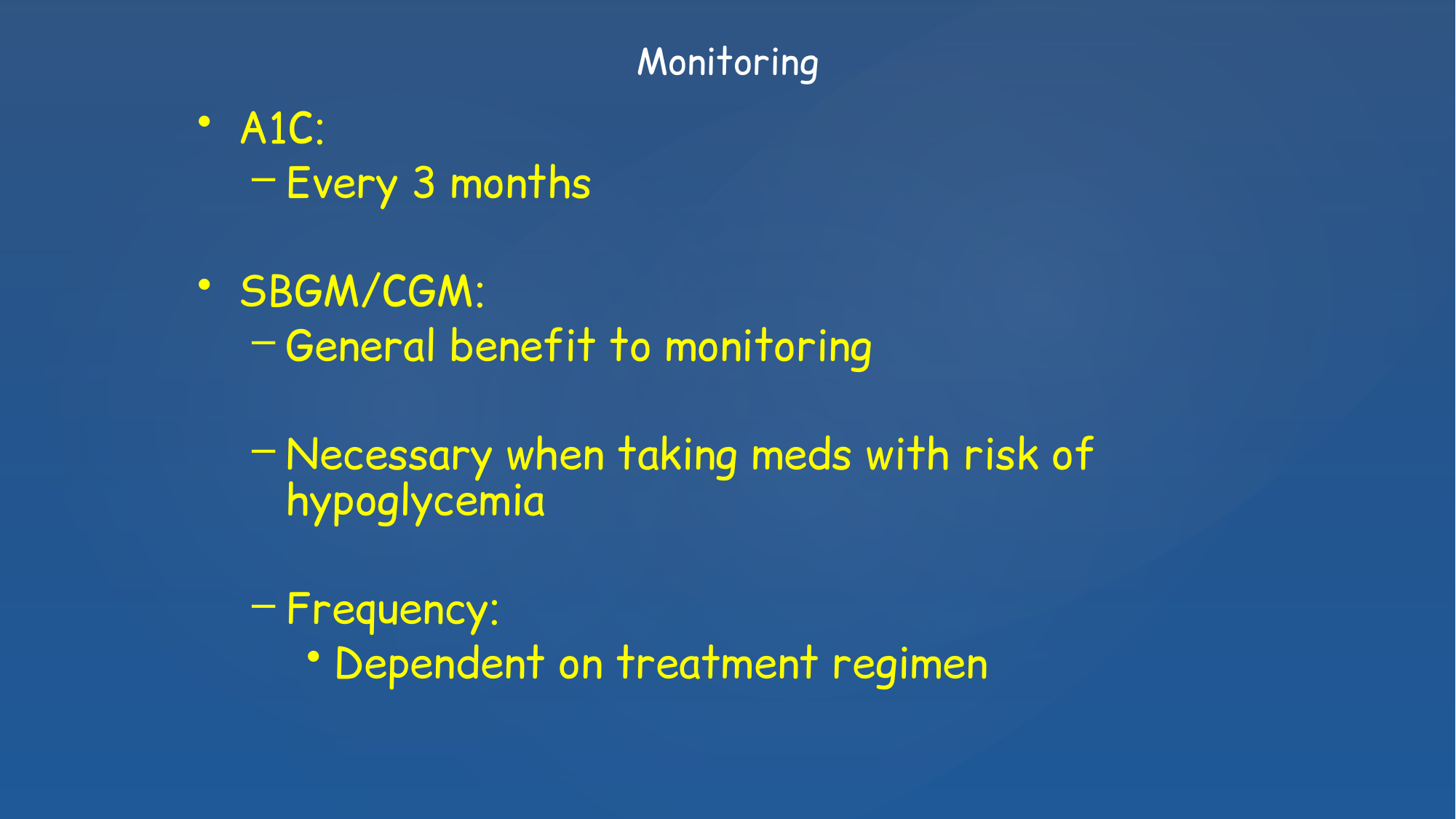

Monitoring
A1C:
Every 3 months

SBGM/CGM:
General benefit to monitoring

Necessary when taking meds with risk of hypoglycemia

Frequency:
Dependent on treatment regimen